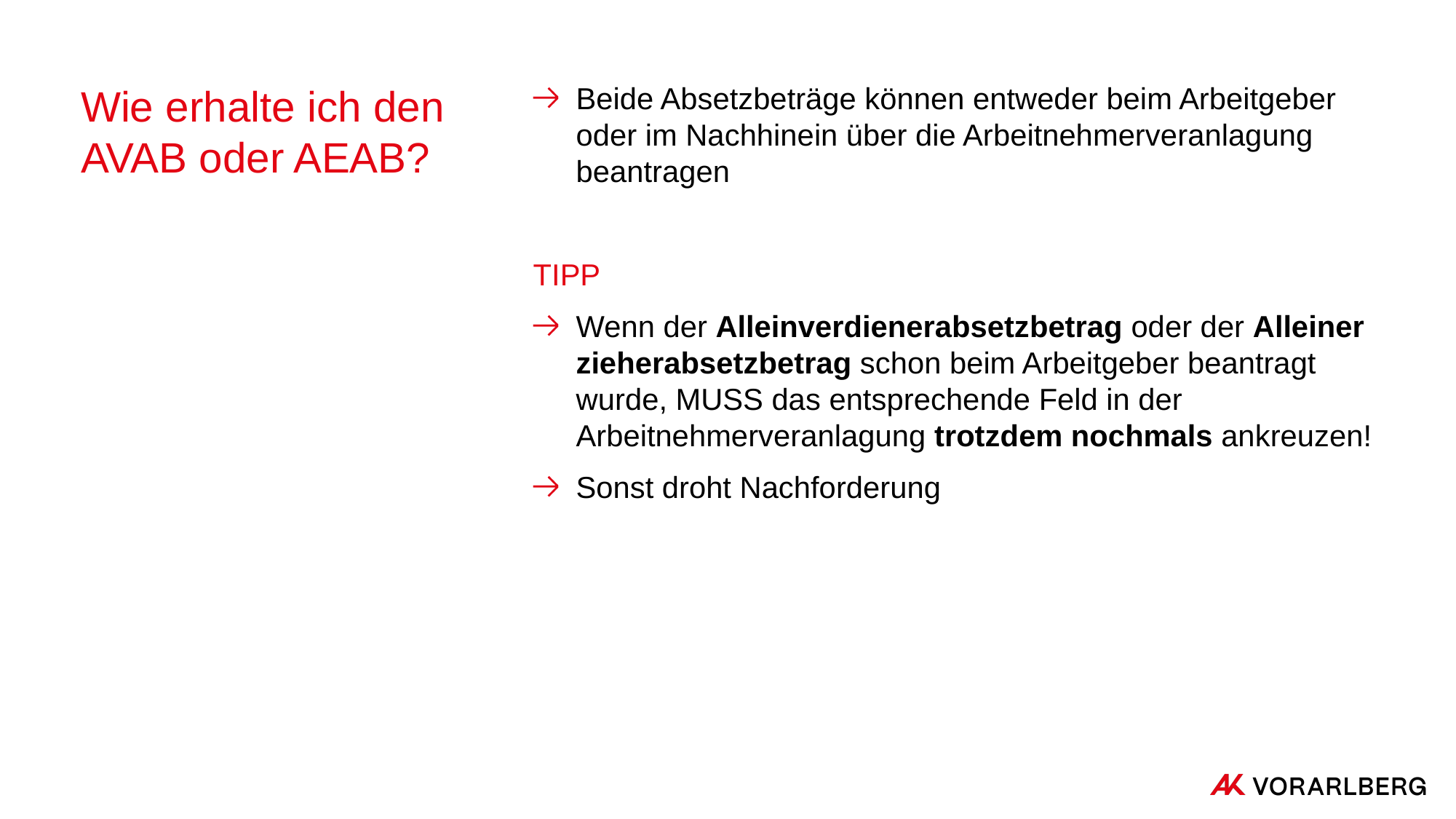

# Wie erhalte ich den AVAB oder AEAB?
Beide Absetzbeträge können entweder beim Arbeitgeber oder im Nachhinein über die Ar­beit­nehm­er­ver­an­lag­ung beantragen

TIPP
Wenn der Alleinverdienerabsetzbetrag oder der Allein­er­zieher­ab­setz­be­trag schon beim Arbeitgeber beantragt wurde, MUSS das ent­sprechende Feld in der Arbeitnehmerveranlagung trotzdem nochmals ankreuzen!
Sonst droht Nachforderung